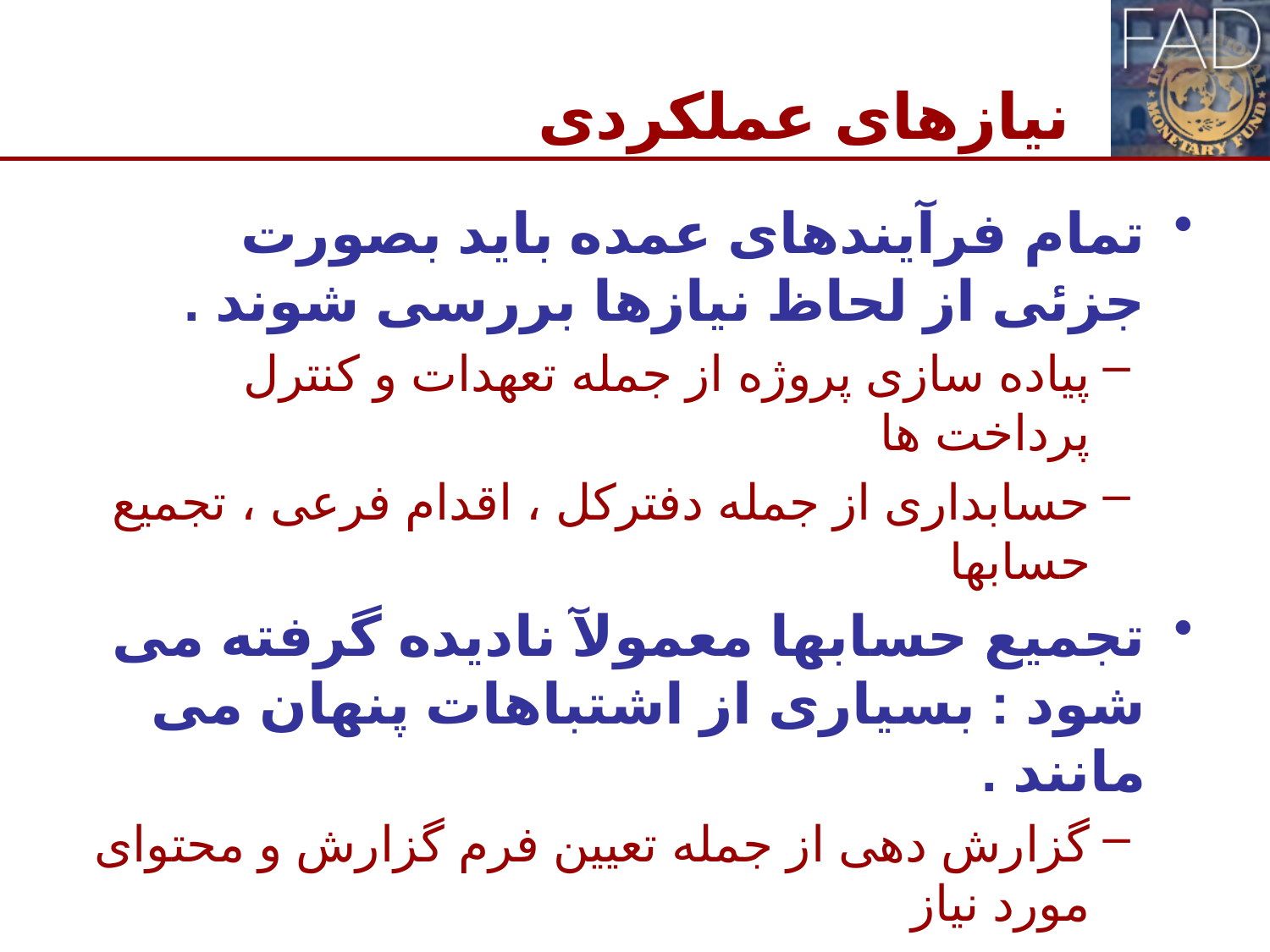

# نیازهای عملکردی
تمام فرآیندهای عمده باید بصورت جزئی از لحاظ نیازها بررسی شوند .
پیاده سازی پروژه از جمله تعهدات و کنترل پرداخت ها
حسابداری از جمله دفترکل ، اقدام فرعی ، تجمیع حسابها
تجمیع حسابها معمولآ نادیده گرفته می شود : بسیاری از اشتباهات پنهان می مانند .
گزارش دهی از جمله تعیین فرم گزارش و محتوای مورد نیاز

18